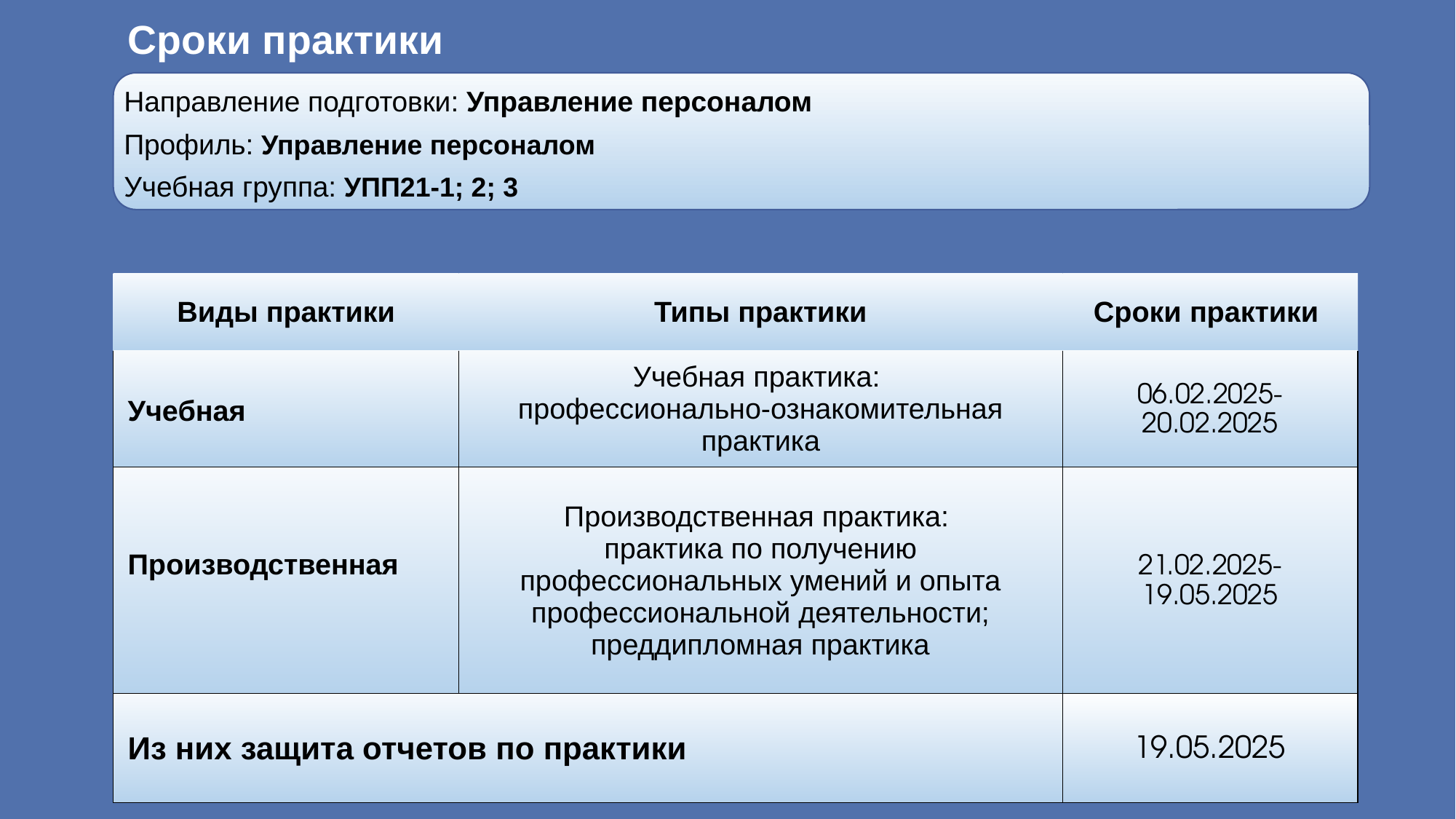

# Сроки практики
Направление подготовки: Управление персоналом
Профиль: Управление персоналом
Учебная группа: УПП21-1; 2; 3

| Виды практики | Типы практики | Сроки практики |
| --- | --- | --- |
| Учебная | Учебная практика: профессионально-ознакомительная практика | 06.02.2025-20.02.2025 |
| Производственная | Производственная практика: практика по получению профессиональных умений и опыта профессиональной деятельности; преддипломная практика | 21.02.2025-19.05.2025 |
| Из них защита отчетов по практики | 19.05.2025 |
| --- | --- |